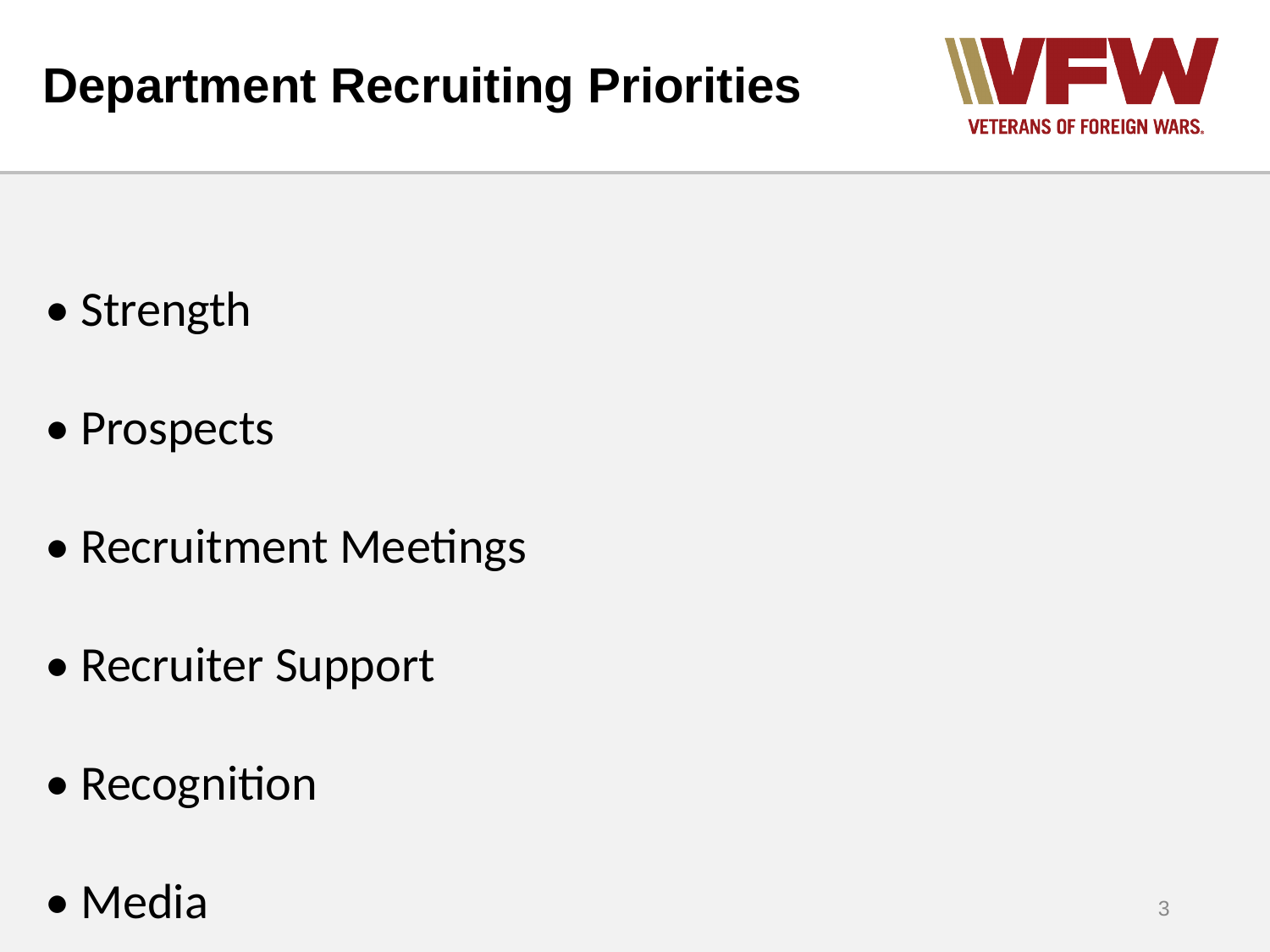

# Department Recruiting Priorities
• Strength
• Prospects
• Recruitment Meetings
• Recruiter Support
• Recognition
• Media
3